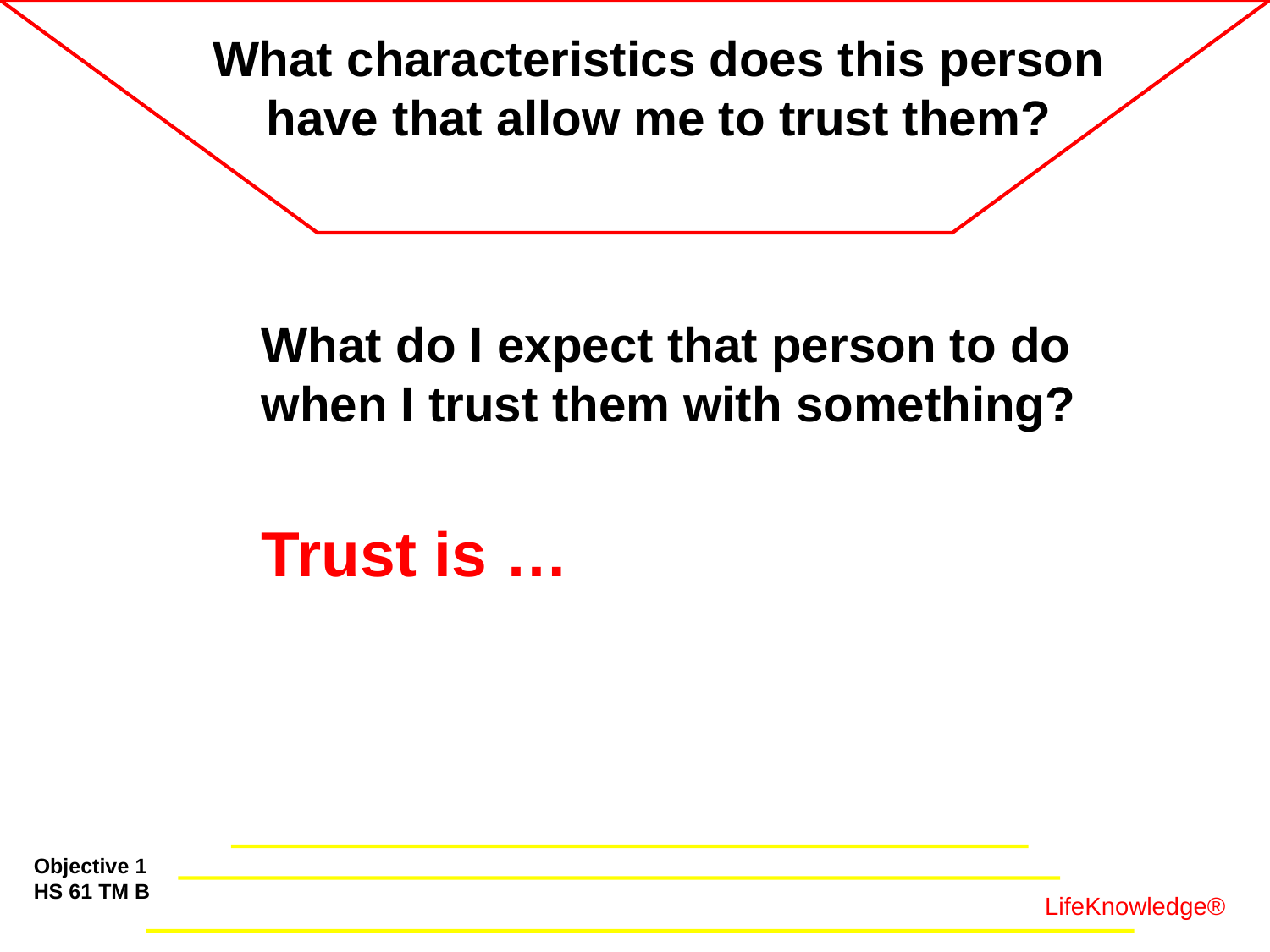

What characteristics does this person have that allow me to trust them?
	What do I expect that person to do when I trust them with something?

	Trust is …
Objective 1
HS 61 TM B
LifeKnowledge®